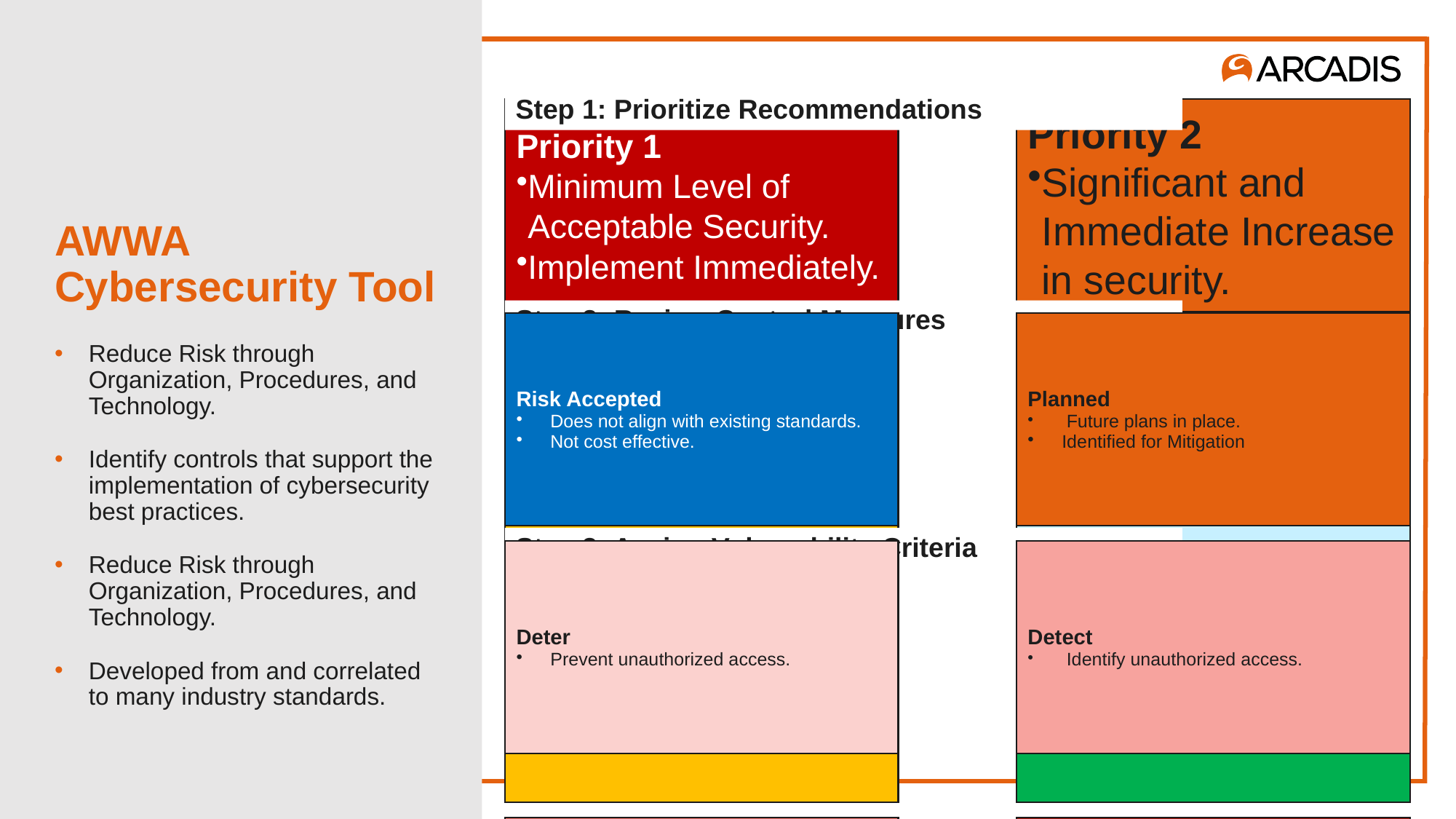

Step 1: Prioritize Recommendations
Priority 1
Minimum Level of Acceptable Security.
Implement Immediately.
Priority 2
Significant and Immediate Increase in security.
Priority 3
Priority 4
Security System Foundation
Implement as soon as budget allows.
Protection for more sophisticated but less common attacks
# AWWA Cybersecurity Tool
Step 2: Review Control Measures
Risk Accepted
Does not align with existing standards.
Planned
 Future plans in place.
Partially Implemented
Fully Implemented
Standards partially align.
Measure is an established standard.
Not cost effective.
Identified for Mitigation
Progress towards implementing.
Reduce Risk through Organization, Procedures, and Technology.
Identify controls that support the implementation of cybersecurity best practices.
Reduce Risk through Organization, Procedures, and Technology.
Developed from and correlated to many industry standards.

Step 3: Assign Vulnerability Criteria
Deter
Prevent unauthorized access.
Detect
 Identify unauthorized access.
7 September 2021
11